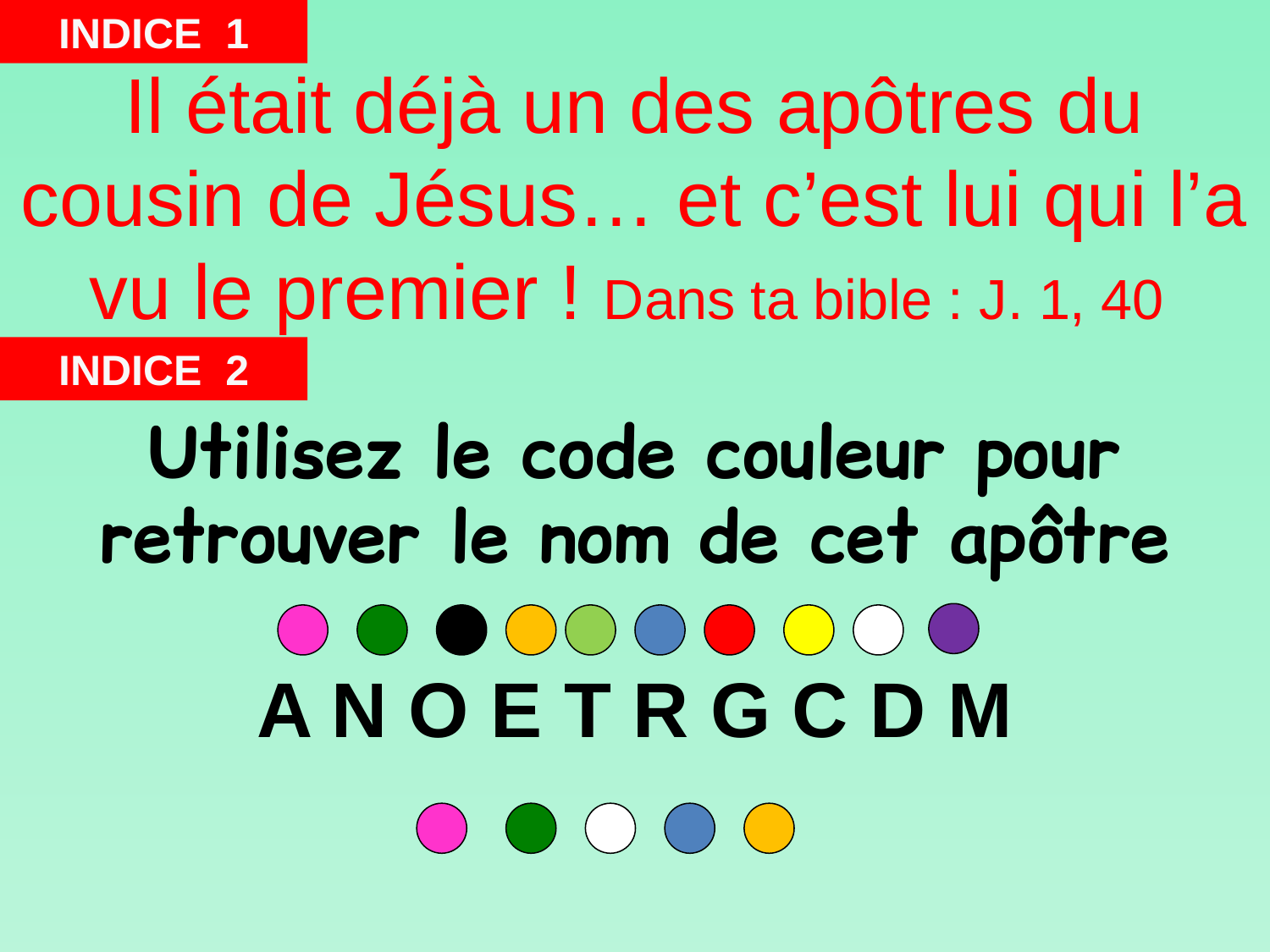

INDICE  1
Il était déjà un des apôtres du cousin de Jésus… et c’est lui qui l’a vu le premier ! Dans ta bible : J. 1, 40
INDICE  2
Utilisez le code couleur pour retrouver le nom de cet apôtre

A N O E T R G C D M